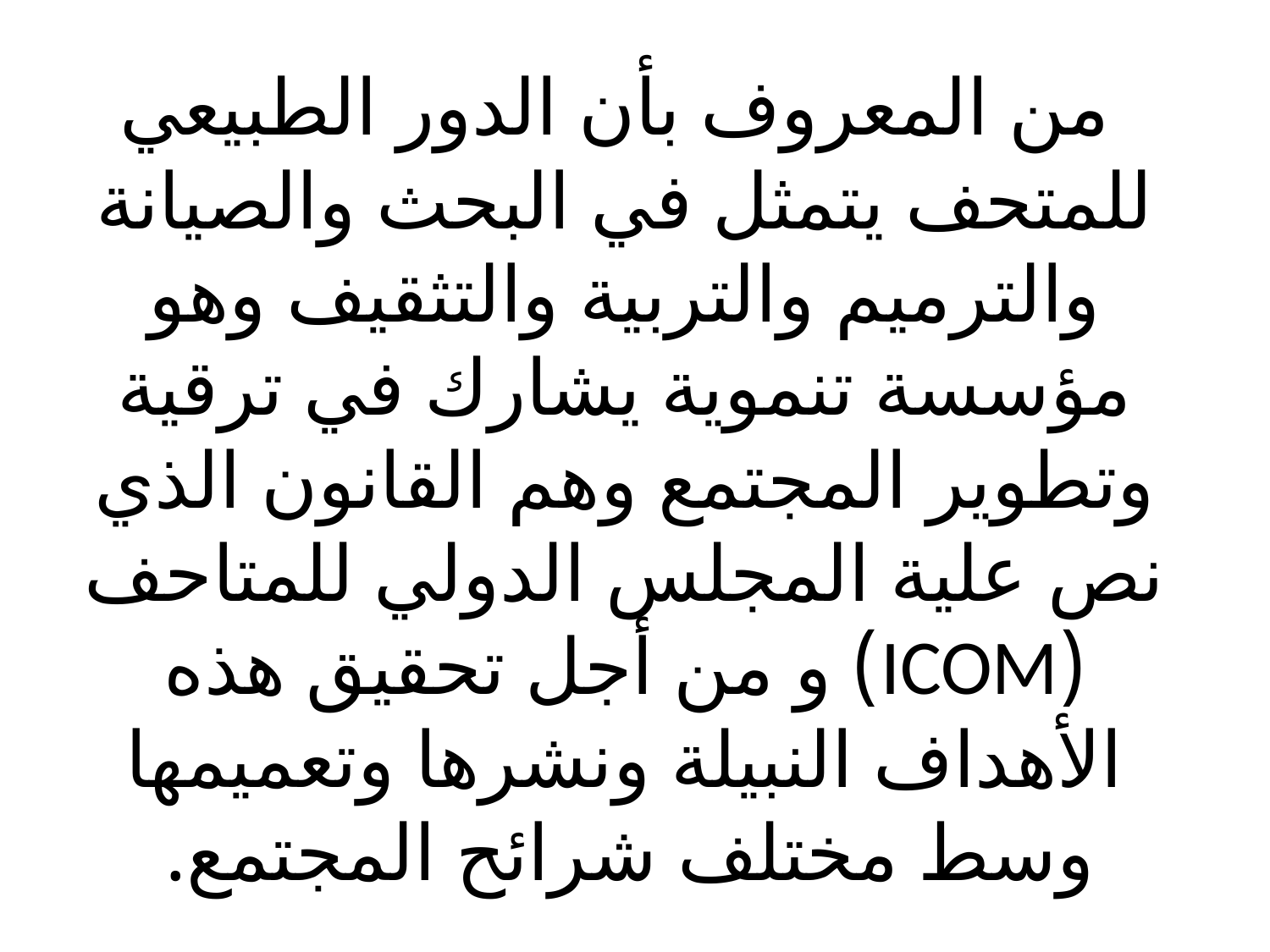

# من المعروف بأن الدور الطبيعي للمتحف يتمثل في البحث والصيانة والترميم والتربية والتثقيف وهو مؤسسة تنموية يشارك في ترقية وتطوير المجتمع وهم القانون الذي نص علية المجلس الدولي للمتاحف (ICOM) و من أجل تحقيق هذه الأهداف النبيلة ونشرها وتعميمها وسط مختلف شرائح المجتمع.